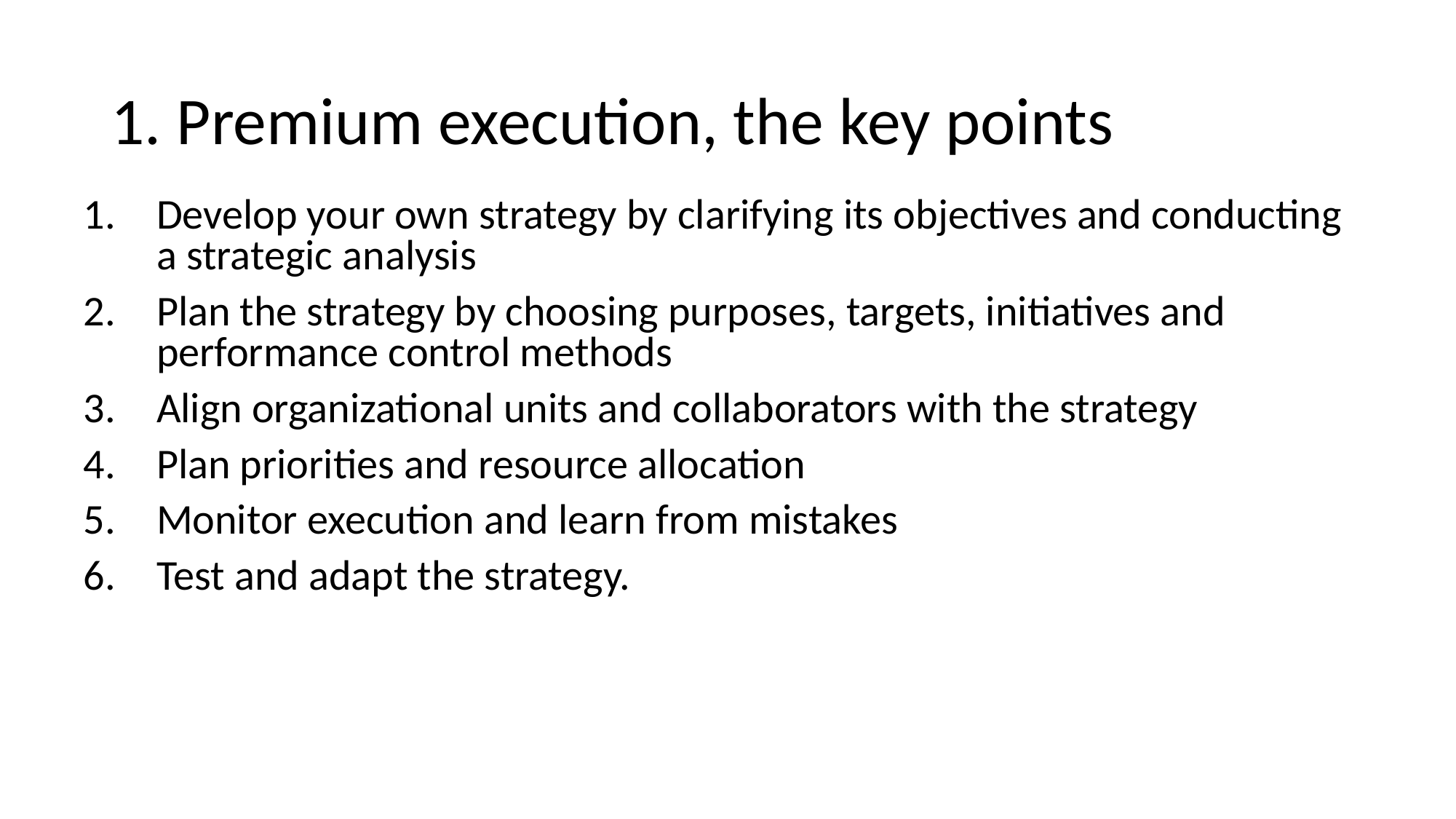

# 1. Premium execution, the key points
Develop your own strategy by clarifying its objectives and conducting a strategic analysis
Plan the strategy by choosing purposes, targets, initiatives and performance control methods
Align organizational units and collaborators with the strategy
Plan priorities and resource allocation
Monitor execution and learn from mistakes
Test and adapt the strategy.